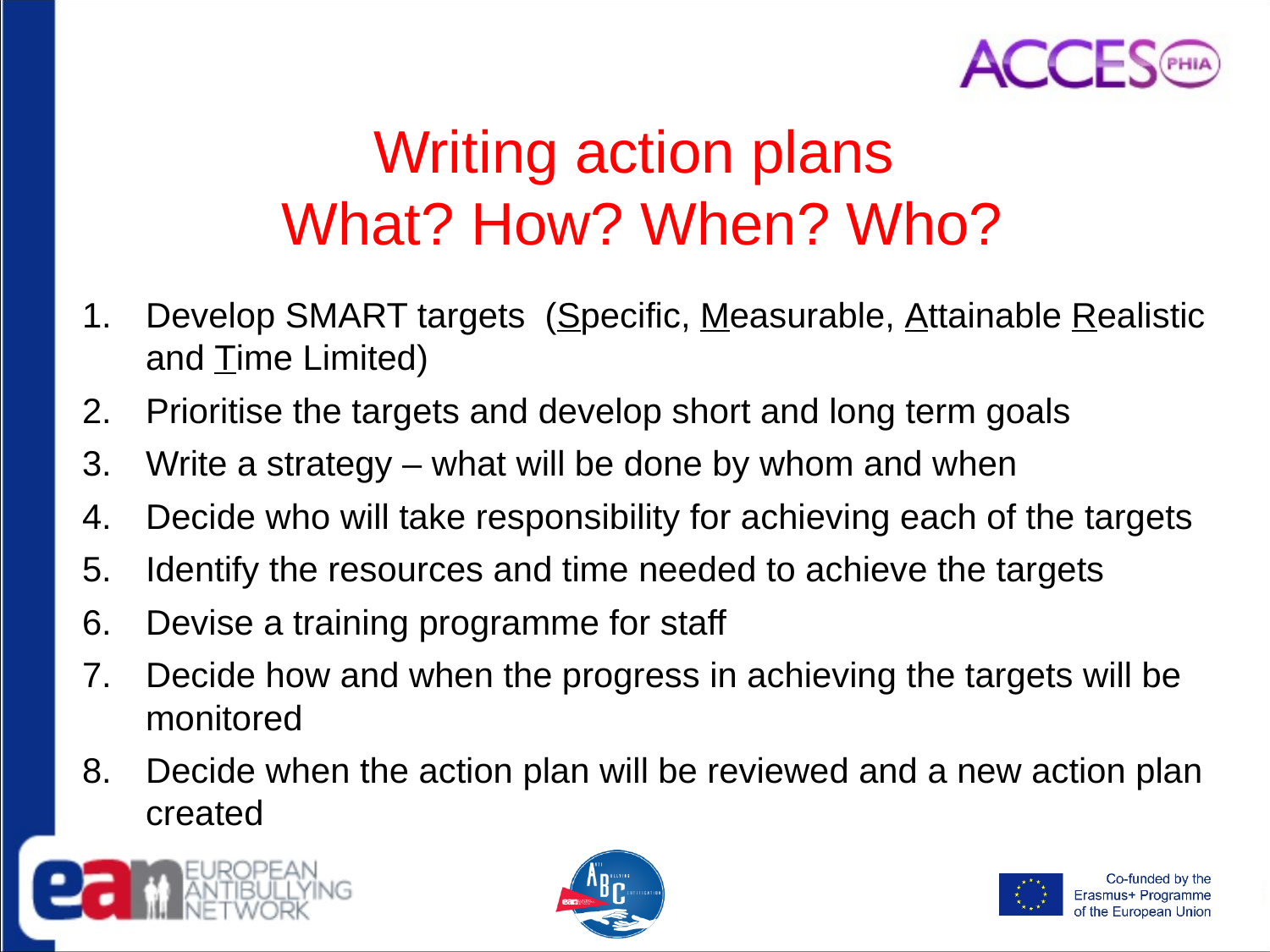

# Writing action plans What? How? When? Who?
Develop SMART targets  (Specific, Measurable, Attainable Realistic and Time Limited)
Prioritise the targets and develop short and long term goals
Write a strategy – what will be done by whom and when
Decide who will take responsibility for achieving each of the targets
Identify the resources and time needed to achieve the targets
Devise a training programme for staff
Decide how and when the progress in achieving the targets will be monitored
Decide when the action plan will be reviewed and a new action plan created